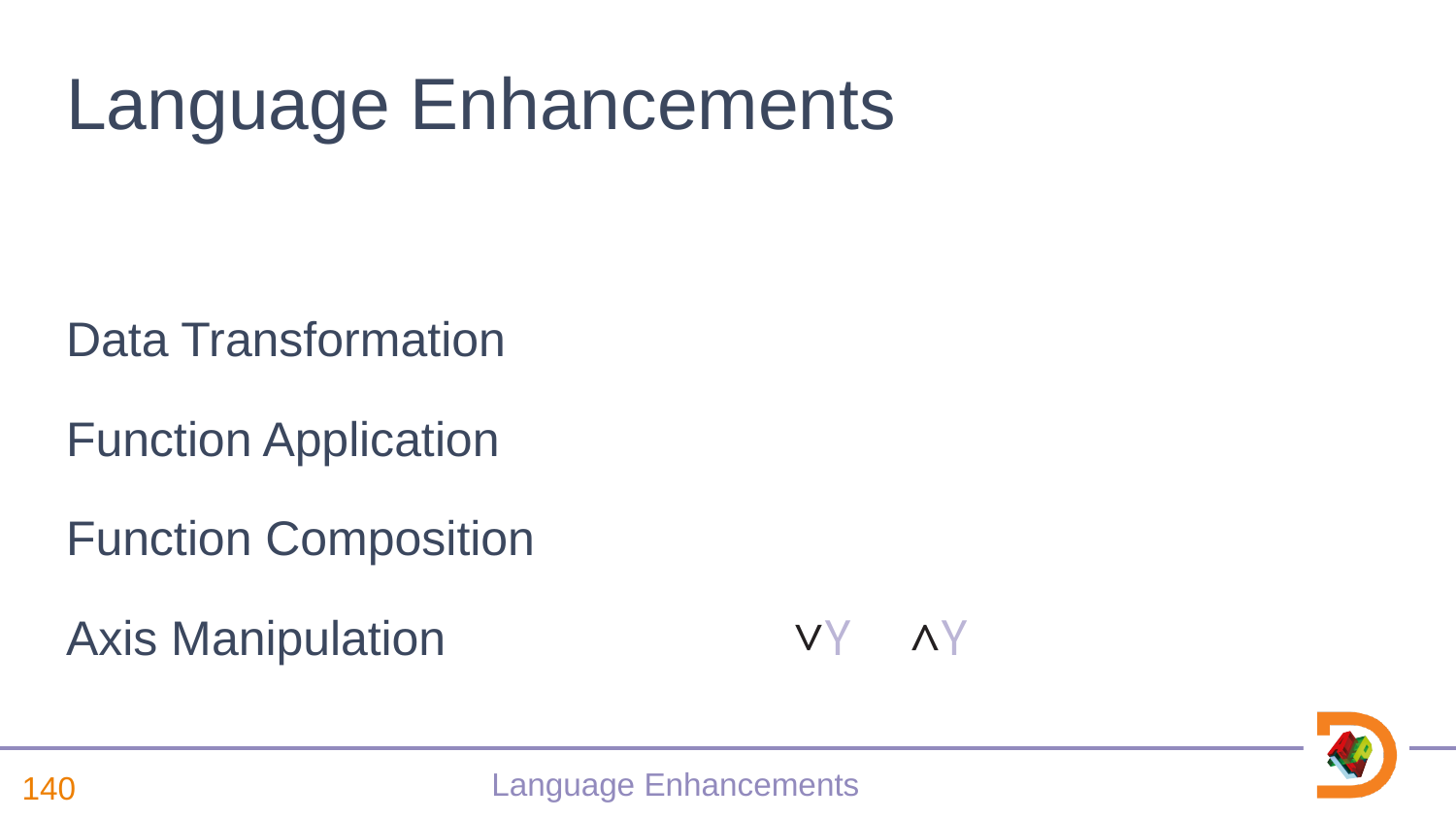

# Language Enhancements

Data Transformation
FunctioniApplication
Function Composition
Axis Manipulation			∨Y  ∧Y